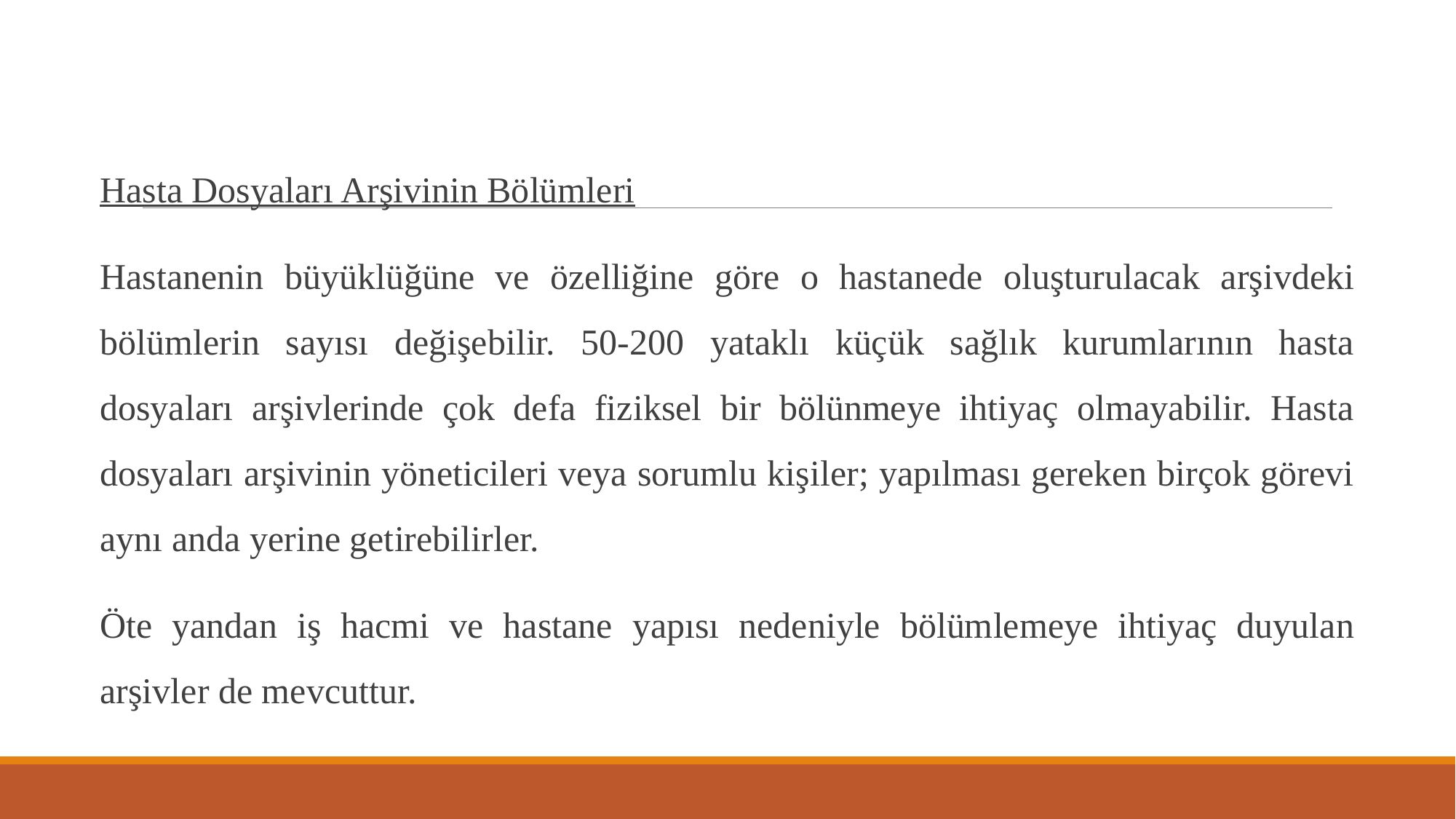

# HASTA DOSYALARI ARŞİVİ
Hasta Dosyaları Arşivinin Bölümleri
Hastanenin büyüklüğüne ve özelliğine göre o hastanede oluşturulacak arşivdeki bölümlerin sayısı değişebilir. 50-200 yataklı küçük sağlık kurumlarının hasta dosyaları arşivlerinde çok defa fiziksel bir bölünmeye ihtiyaç olmayabilir. Hasta dosyaları arşivinin yöneticileri veya sorumlu kişiler; yapılması gereken birçok görevi aynı anda yerine getirebilirler.
Öte yandan iş hacmi ve hastane yapısı nedeniyle bölümlemeye ihtiyaç duyulan arşivler de mevcuttur.